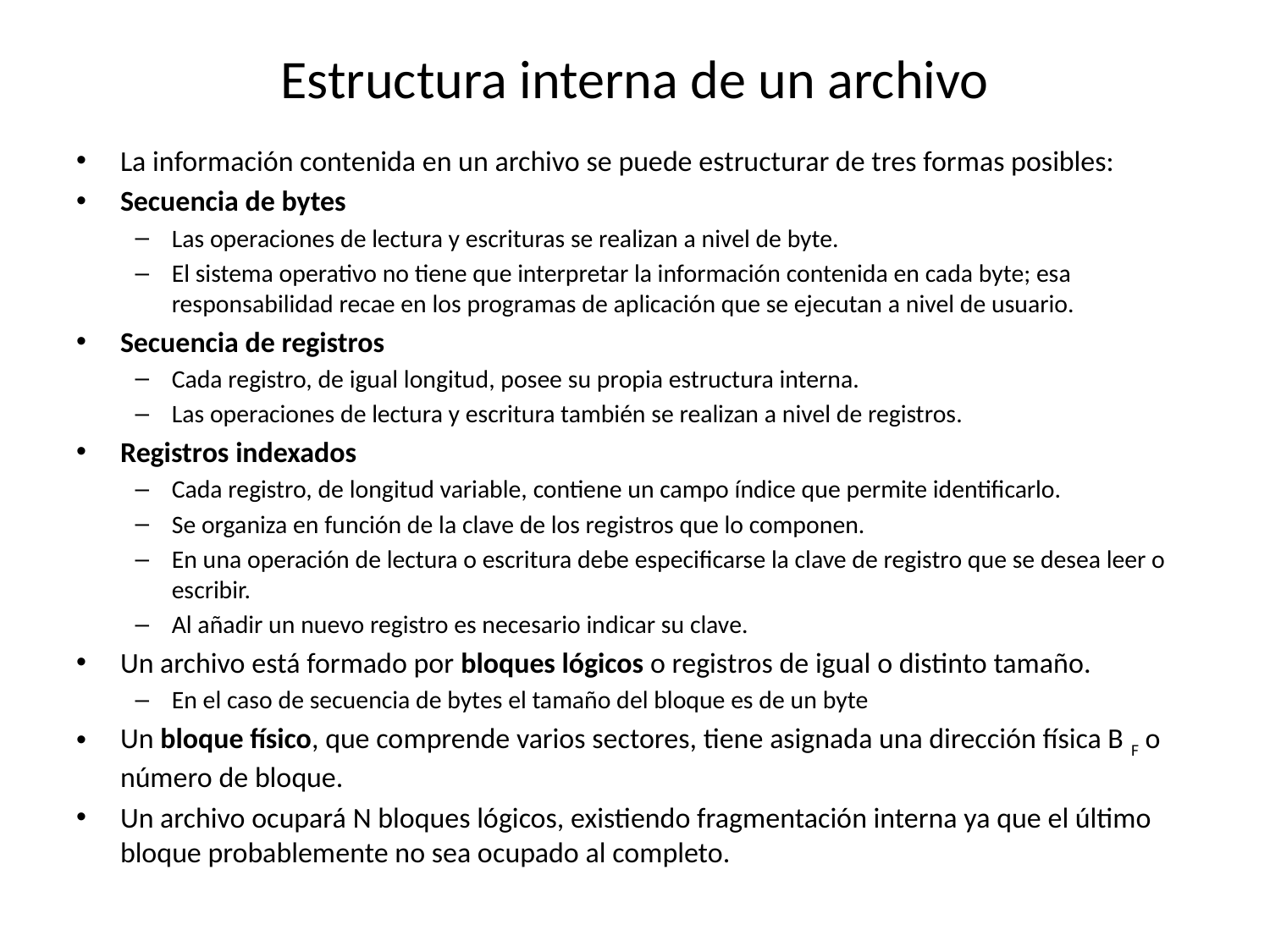

# Estructura interna de un archivo
La información contenida en un archivo se puede estructurar de tres formas posibles:
Secuencia de bytes
Las operaciones de lectura y escrituras se realizan a nivel de byte.
El sistema operativo no tiene que interpretar la información contenida en cada byte; esa responsabilidad recae en los programas de aplicación que se ejecutan a nivel de usuario.
Secuencia de registros
Cada registro, de igual longitud, posee su propia estructura interna.
Las operaciones de lectura y escritura también se realizan a nivel de registros.
Registros indexados
Cada registro, de longitud variable, contiene un campo índice que permite identificarlo.
Se organiza en función de la clave de los registros que lo componen.
En una operación de lectura o escritura debe especificarse la clave de registro que se desea leer o escribir.
Al añadir un nuevo registro es necesario indicar su clave.
Un archivo está formado por bloques lógicos o registros de igual o distinto tamaño.
En el caso de secuencia de bytes el tamaño del bloque es de un byte
Un bloque físico, que comprende varios sectores, tiene asignada una dirección física B F o número de bloque.
Un archivo ocupará N bloques lógicos, existiendo fragmentación interna ya que el último bloque probablemente no sea ocupado al completo.